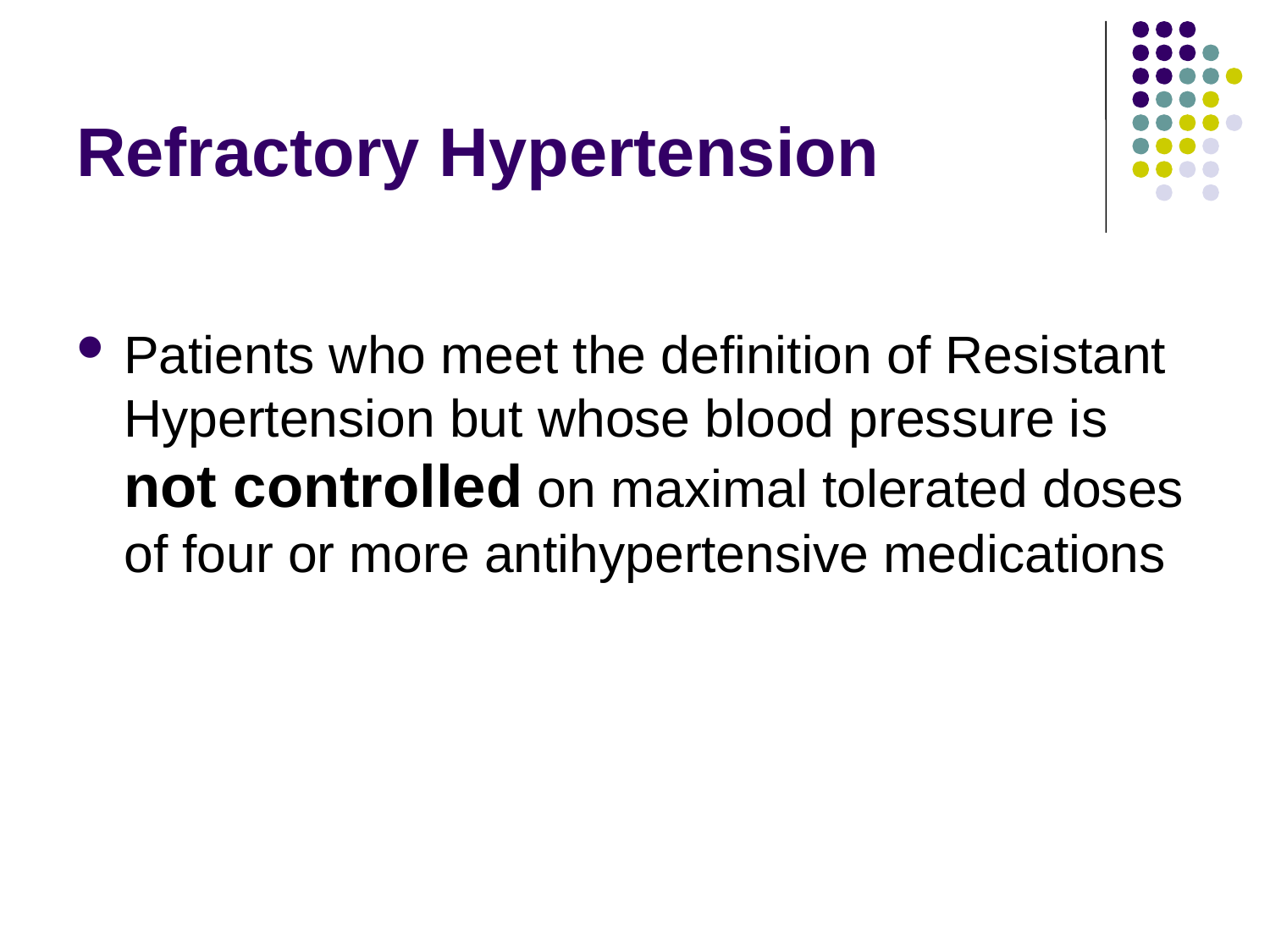

# Refractory Hypertension

Patients who meet the definition of Resistant Hypertension but whose blood pressure is not controlled on maximal tolerated doses of four or more antihypertensive medications